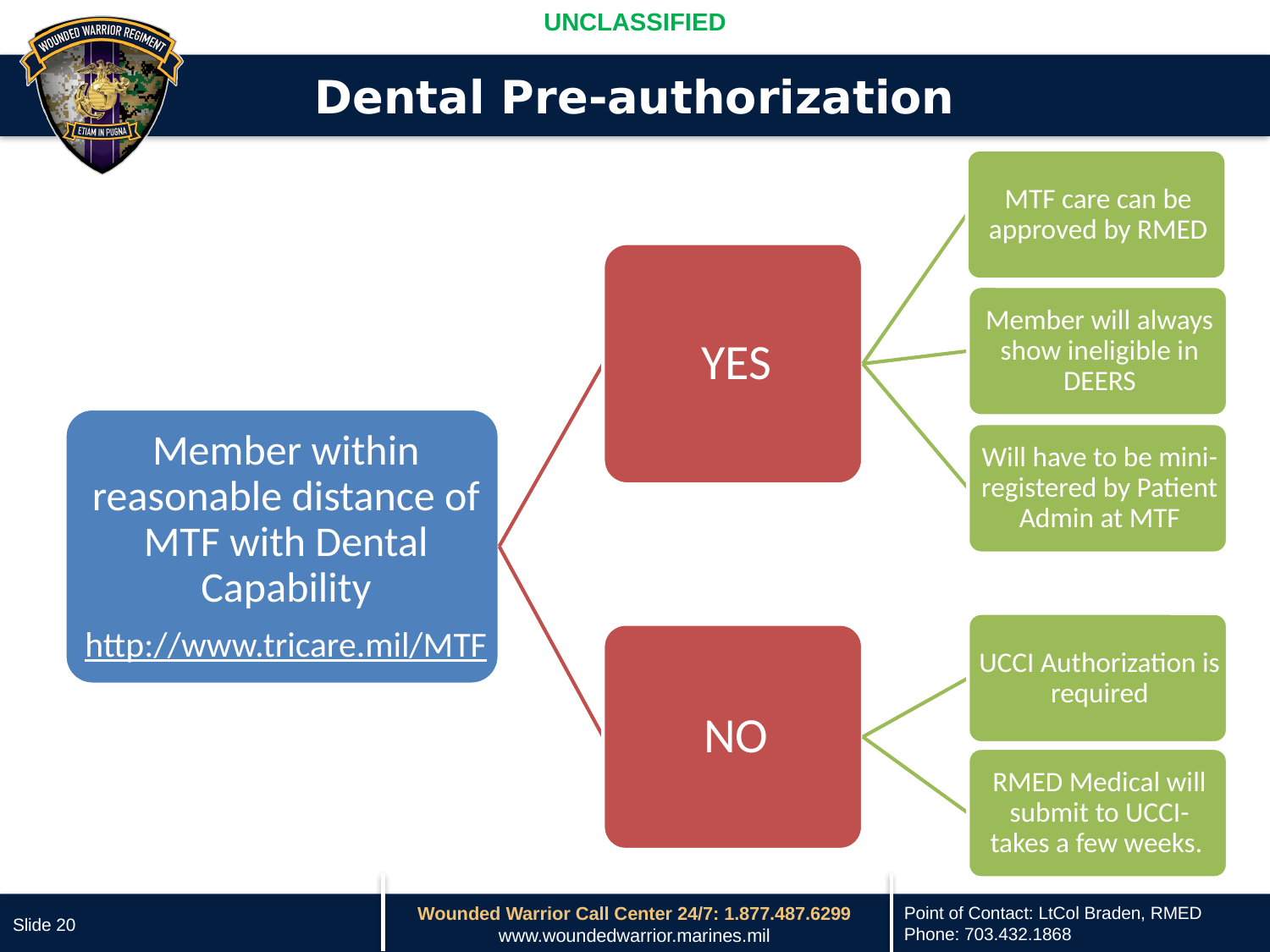

# Dental Pre-authorization
Member within reasonable distance of MTF with Dental Capability
http://www.tricare.mil/MTF

YES

MTF care can be approved by RMED

Member will always show ineligible in DEERS

Will have to be mini-registered by Patient Admin at MTF

NO

UCCI Authorization is required

RMED Medical will submit to UCCI- takes a few weeks.